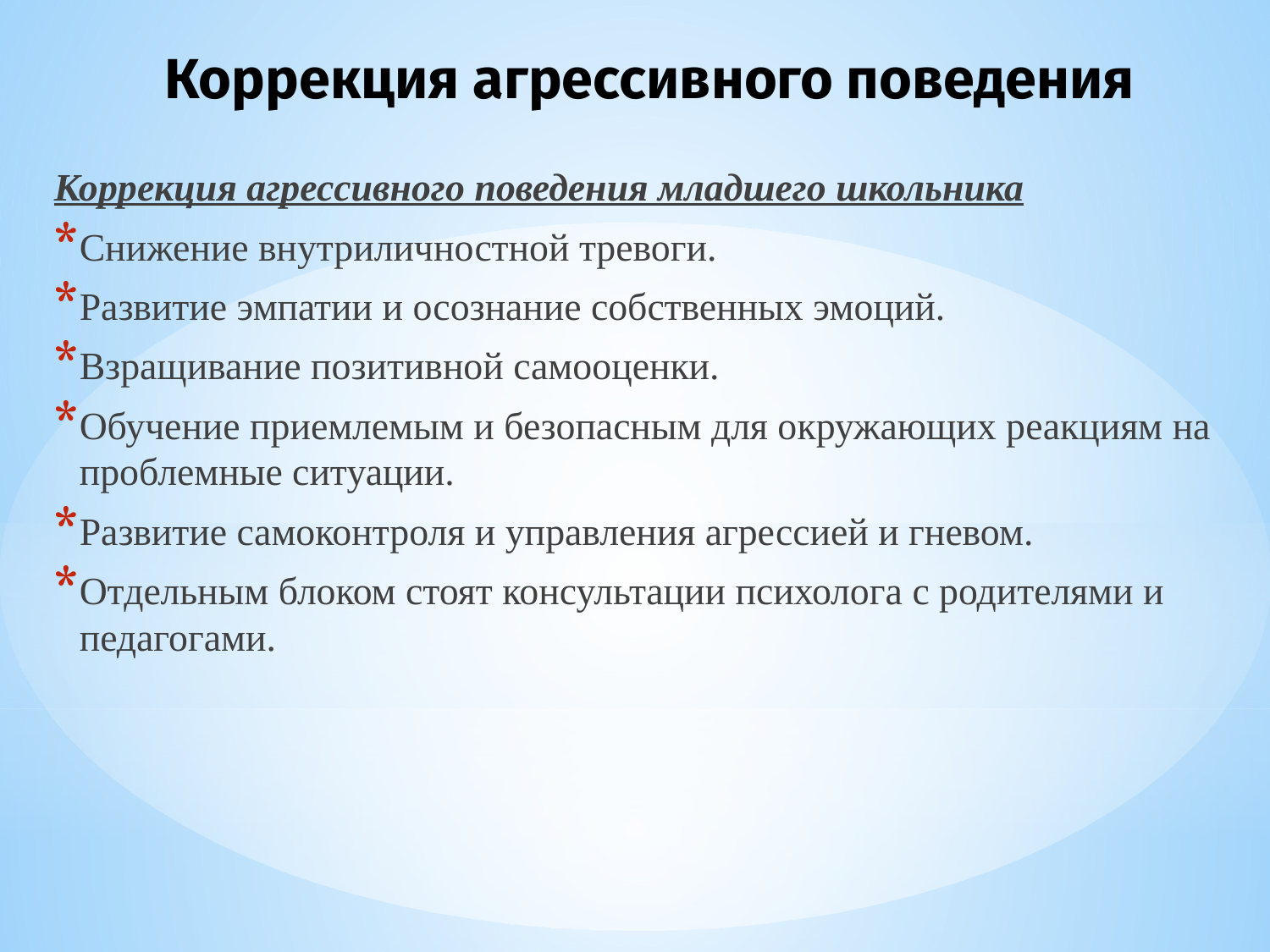

# Коррекция агрессивного поведения
Коррекция агрессивного поведения младшего школьника
Снижение внутриличностной тревоги.
Развитие эмпатии и осознание собственных эмоций.
Взращивание позитивной самооценки.
Обучение приемлемым и безопасным для окружающих реакциям на проблемные ситуации.
Развитие самоконтроля и управления агрессией и гневом.
Отдельным блоком стоят консультации психолога с родителями и педагогами.